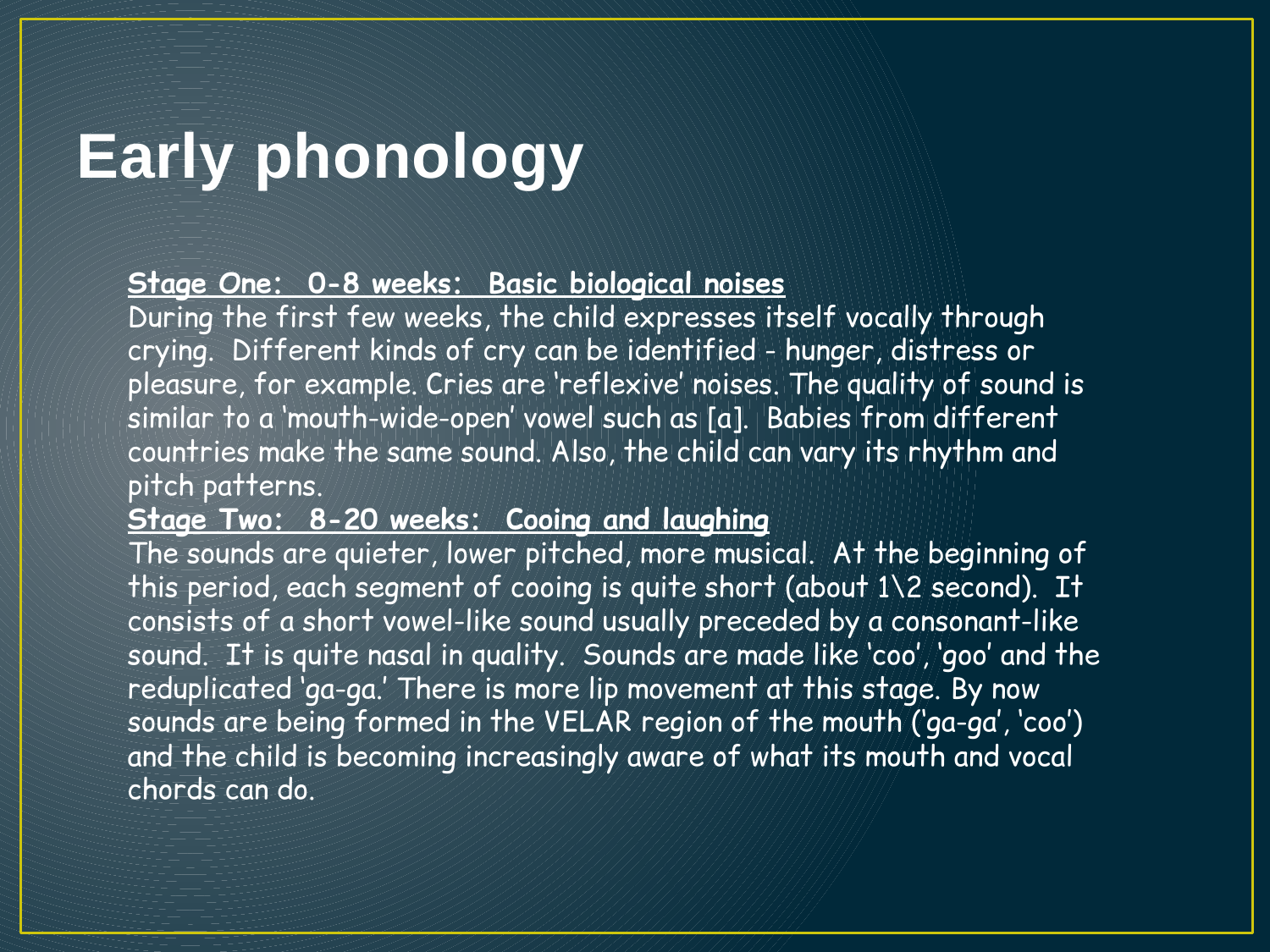

# Early phonology

Stage One:  0-8 weeks:  Basic biological noises
During the first few weeks, the child expresses itself vocally through crying.  Different kinds of cry can be identified - hunger, distress or pleasure, for example. Cries are ‘reflexive’ noises. The quality of sound is similar to a ‘mouth-wide-open’ vowel such as [a].  Babies from different countries make the same sound. Also, the child can vary its rhythm and pitch patterns.
Stage Two:  8-20 weeks:  Cooing and laughing
The sounds are quieter, lower pitched, more musical.  At the beginning of this period, each segment of cooing is quite short (about 1\2 second).  It consists of a short vowel-like sound usually preceded by a consonant-like sound.  It is quite nasal in quality.  Sounds are made like ‘coo’, ‘goo’ and the reduplicated ‘ga-ga.’ There is more lip movement at this stage. By now sounds are being formed in the VELAR region of the mouth (‘ga-ga’, ‘coo’) and the child is becoming increasingly aware of what its mouth and vocal chords can do.